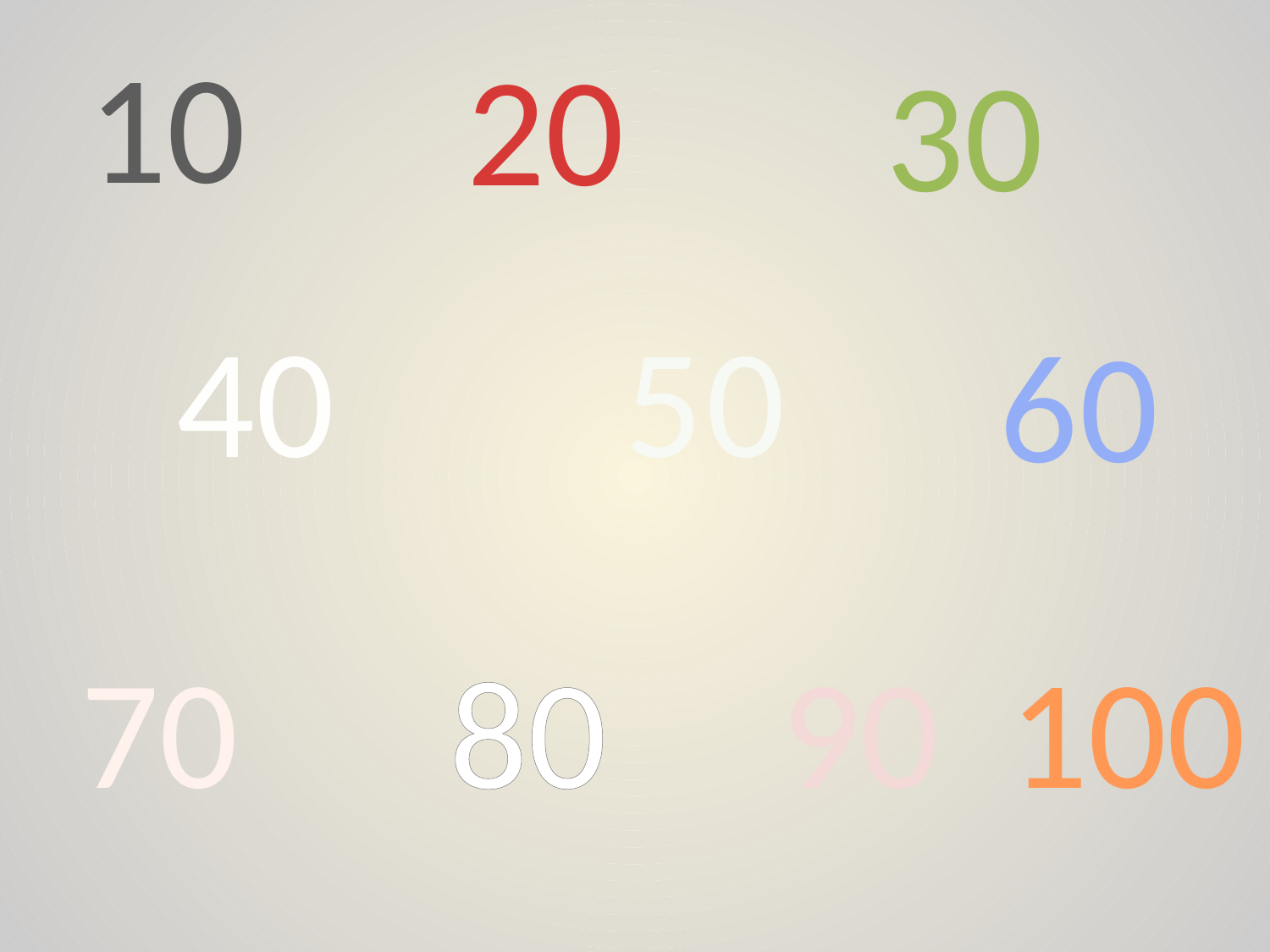

10
20
30
40        50
60
  70      80     90  100